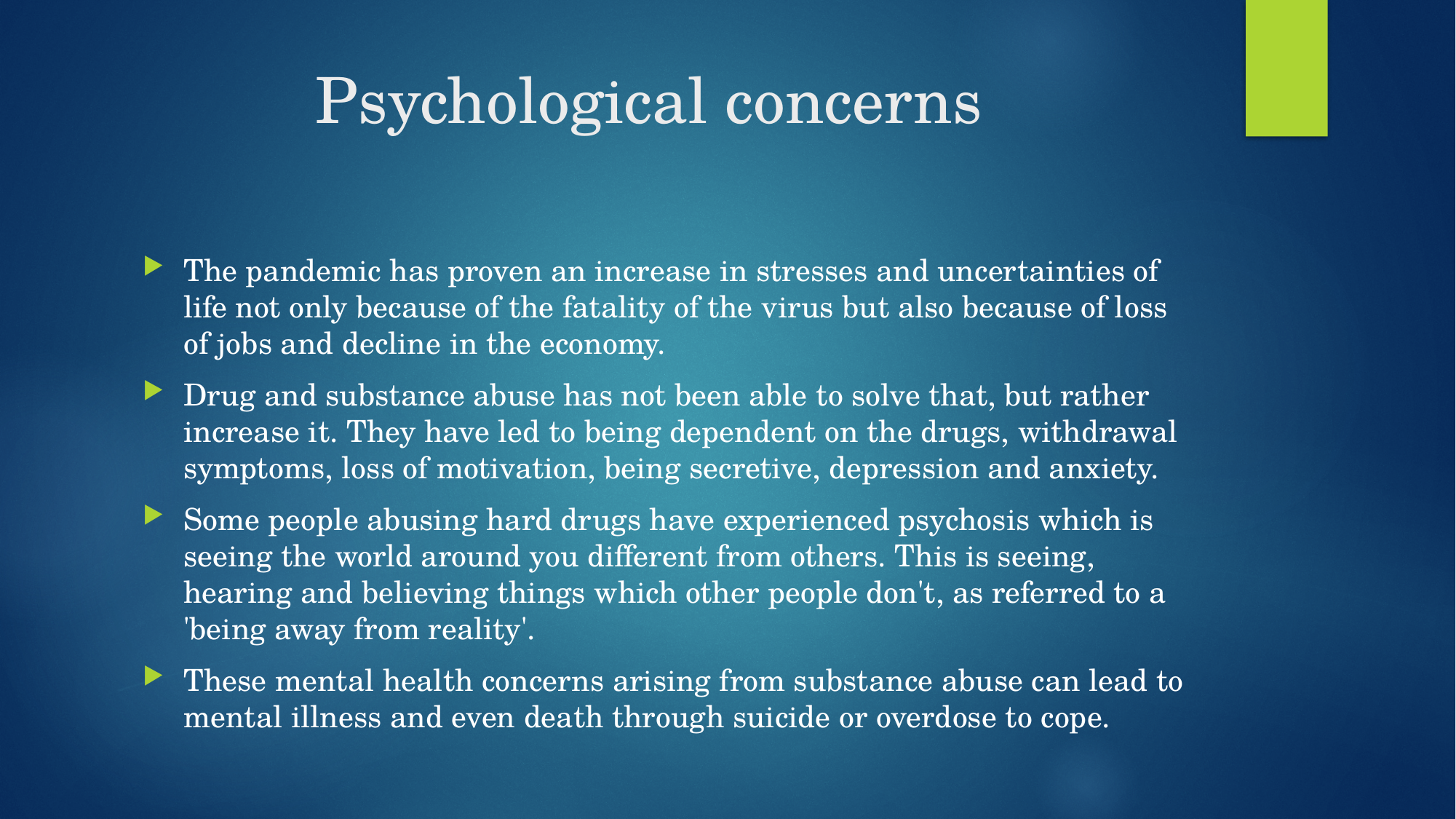

# Psychological concerns
The pandemic has proven an increase in stresses and uncertainties of life not only because of the fatality of the virus but also because of loss of jobs and decline in the economy.
Drug and substance abuse has not been able to solve that, but rather increase it. They have led to being dependent on the drugs, withdrawal symptoms, loss of motivation, being secretive, depression and anxiety.
Some people abusing hard drugs have experienced psychosis which is seeing the world around you different from others. This is seeing, hearing and believing things which other people don't, as referred to a 'being away from reality'.
These mental health concerns arising from substance abuse can lead to mental illness and even death through suicide or overdose to cope.